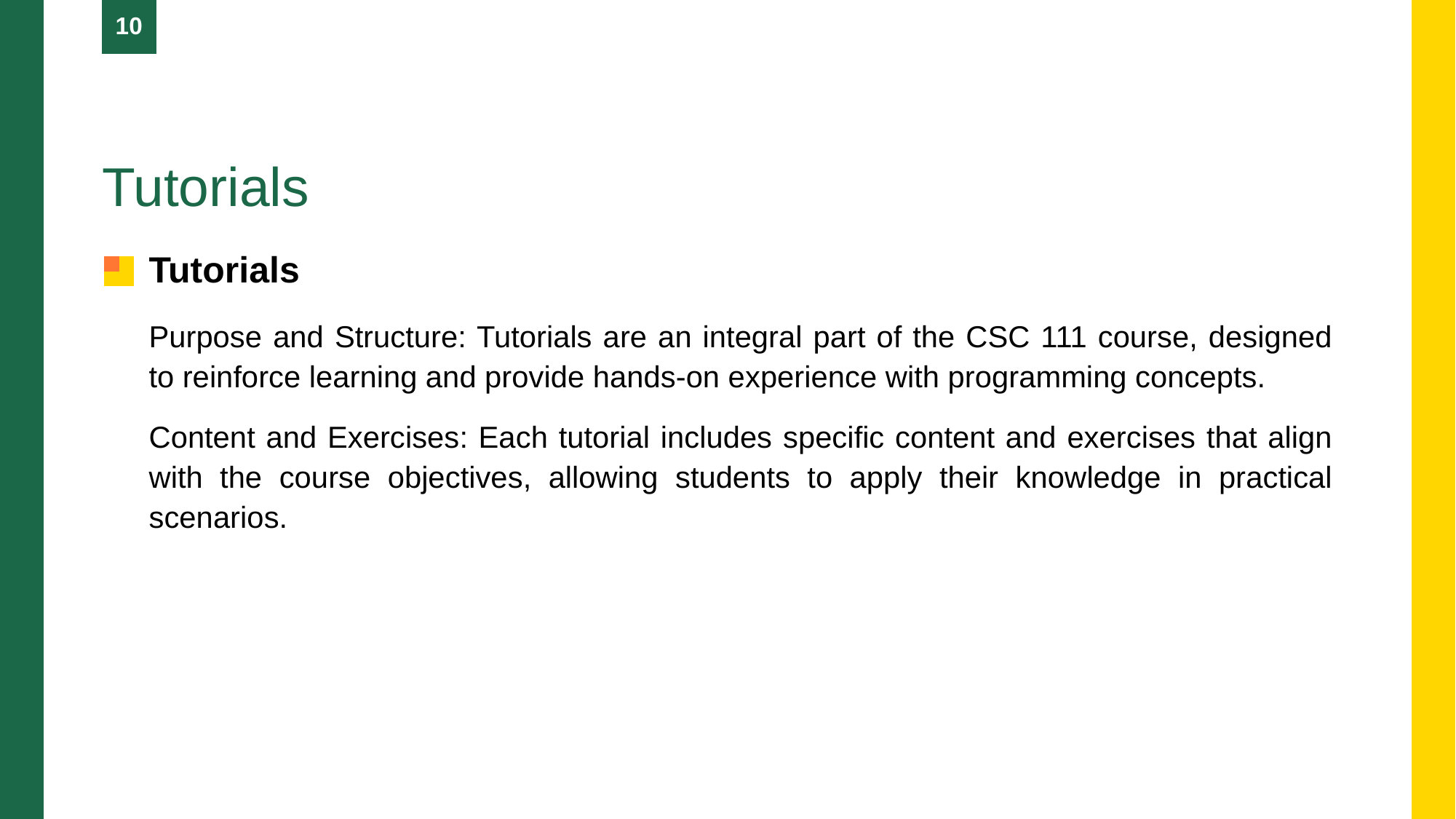

10
Tutorials

Tutorials
Purpose and Structure: Tutorials are an integral part of the CSC 111 course, designed to reinforce learning and provide hands-on experience with programming concepts.
Content and Exercises: Each tutorial includes specific content and exercises that align with the course objectives, allowing students to apply their knowledge in practical scenarios.